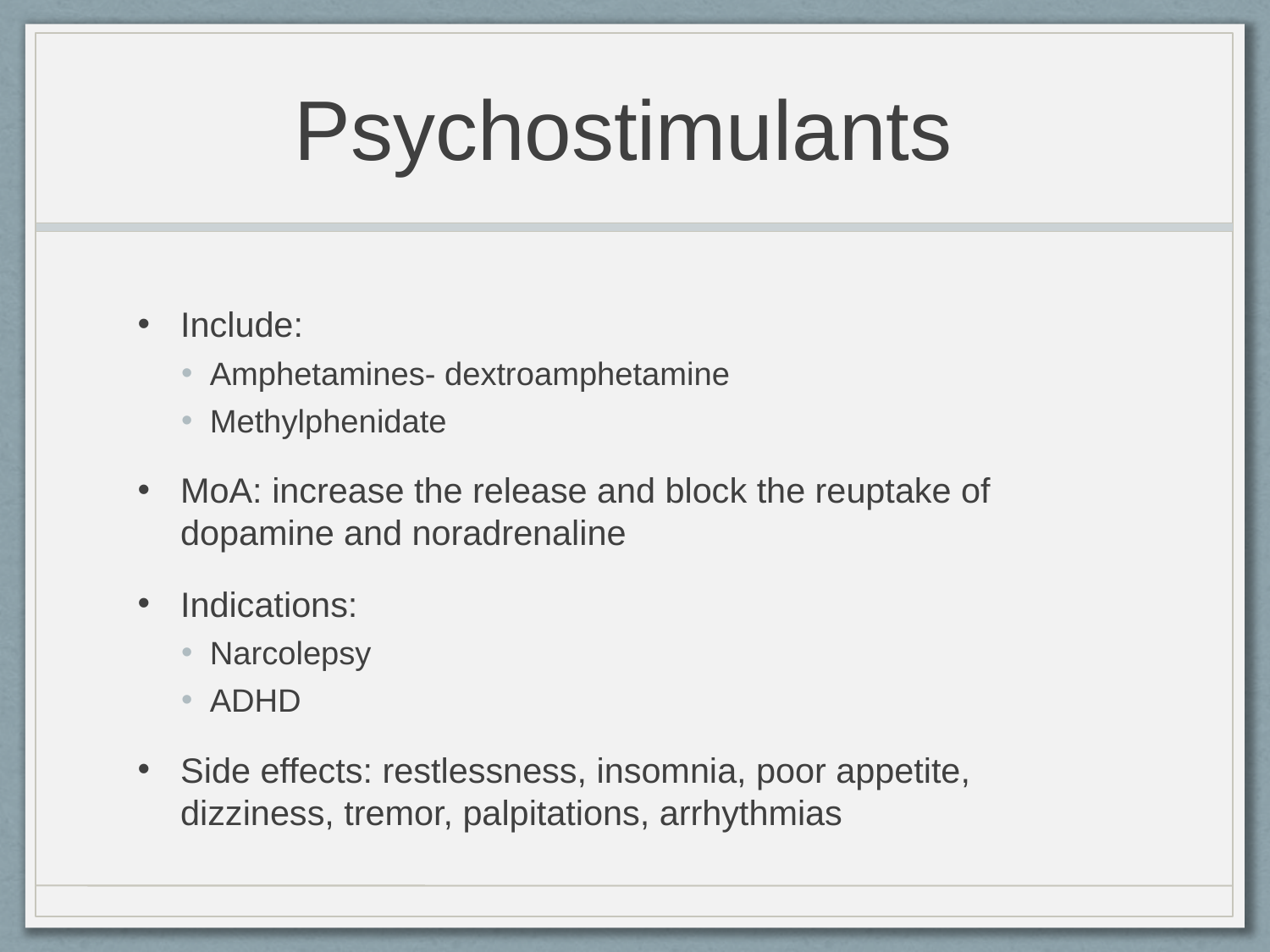

# Psychostimulants
Include:
Amphetamines- dextroamphetamine
Methylphenidate
MoA: increase the release and block the reuptake of dopamine and noradrenaline
Indications:
Narcolepsy
ADHD
Side effects: restlessness, insomnia, poor appetite, dizziness, tremor, palpitations, arrhythmias